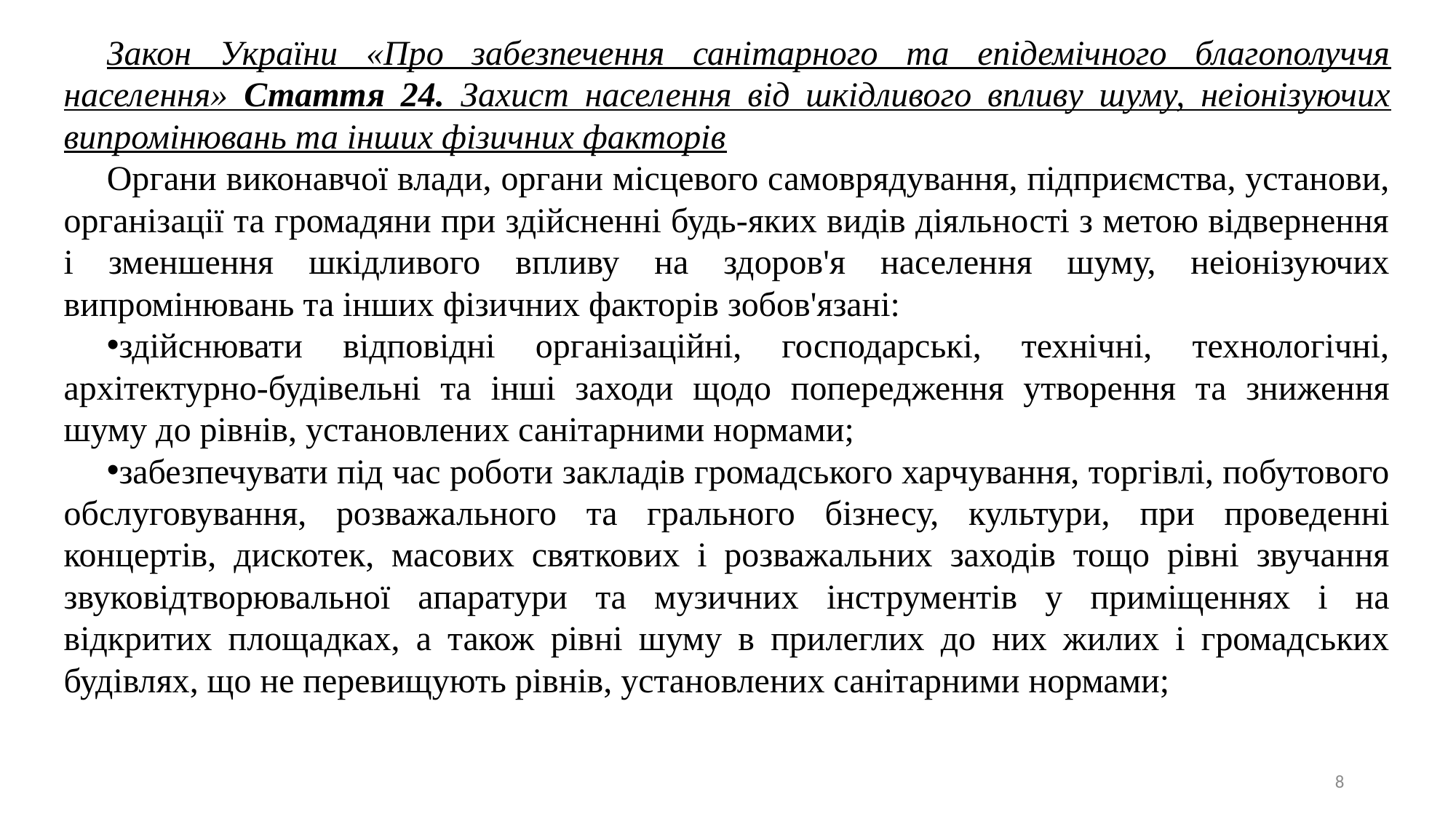

Закон України «Про забезпечення санітарного та епідемічного благополуччя населення» Стаття 24. Захист населення від шкідливого впливу шуму, неіонізуючих випромінювань та інших фізичних факторів
Органи виконавчої влади, органи місцевого самоврядування, підприємства, установи, організації та громадяни при здійсненні будь-яких видів діяльності з метою відвернення і зменшення шкідливого впливу на здоров'я населення шуму, неіонізуючих випромінювань та інших фізичних факторів зобов'язані:
здійснювати відповідні організаційні, господарські, технічні, технологічні, архітектурно-будівельні та інші заходи щодо попередження утворення та зниження шуму до рівнів, установлених санітарними нормами;
забезпечувати під час роботи закладів громадського харчування, торгівлі, побутового обслуговування, розважального та грального бізнесу, культури, при проведенні концертів, дискотек, масових святкових і розважальних заходів тощо рівні звучання звуковідтворювальної апаратури та музичних інструментів у приміщеннях і на відкритих площадках, а також рівні шуму в прилеглих до них жилих і громадських будівлях, що не перевищують рівнів, установлених санітарними нормами;
8